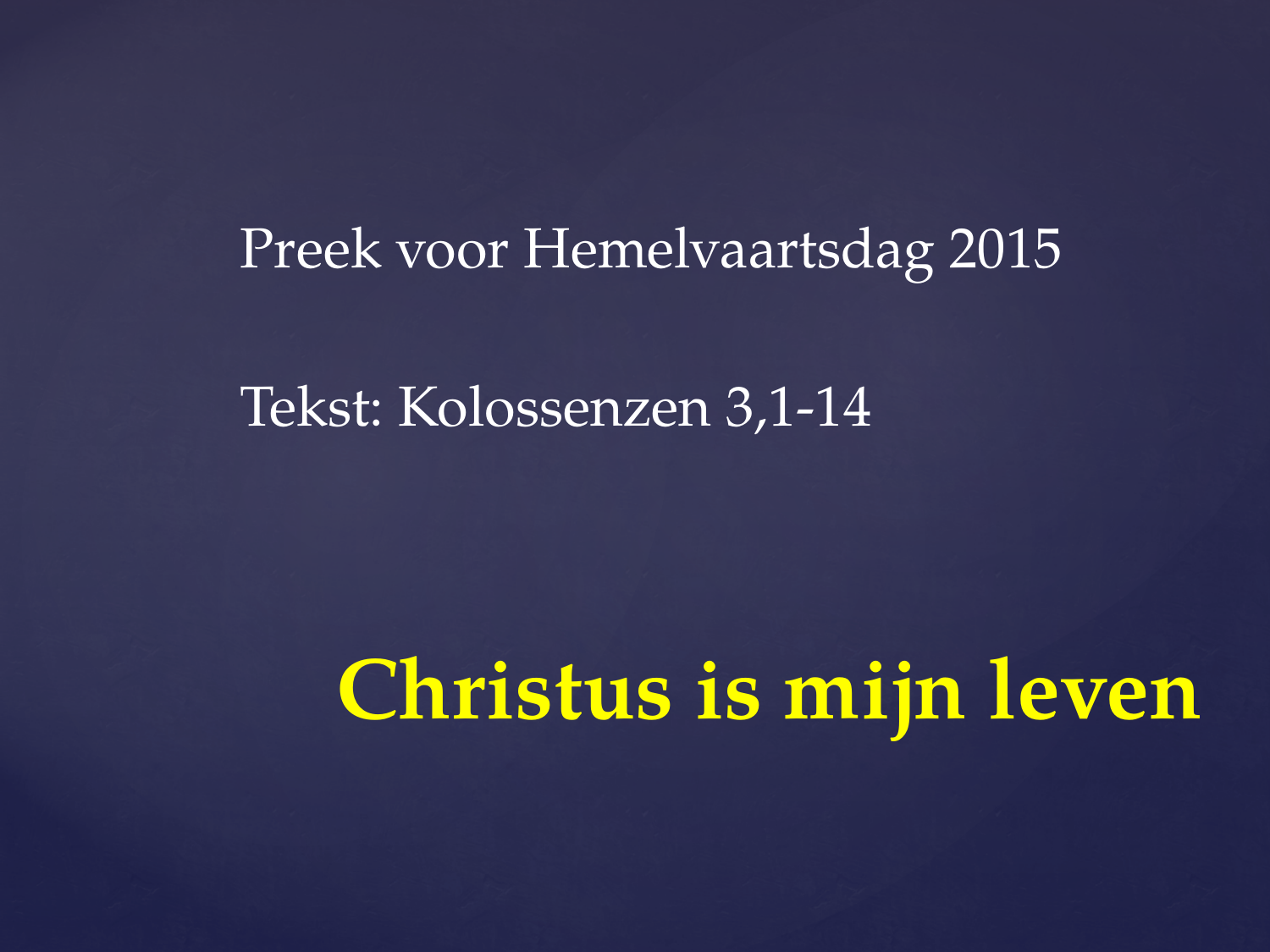

Preek voor Hemelvaartsdag 2015

Tekst: Kolossenzen 3,1-14
# Christus is mijn leven